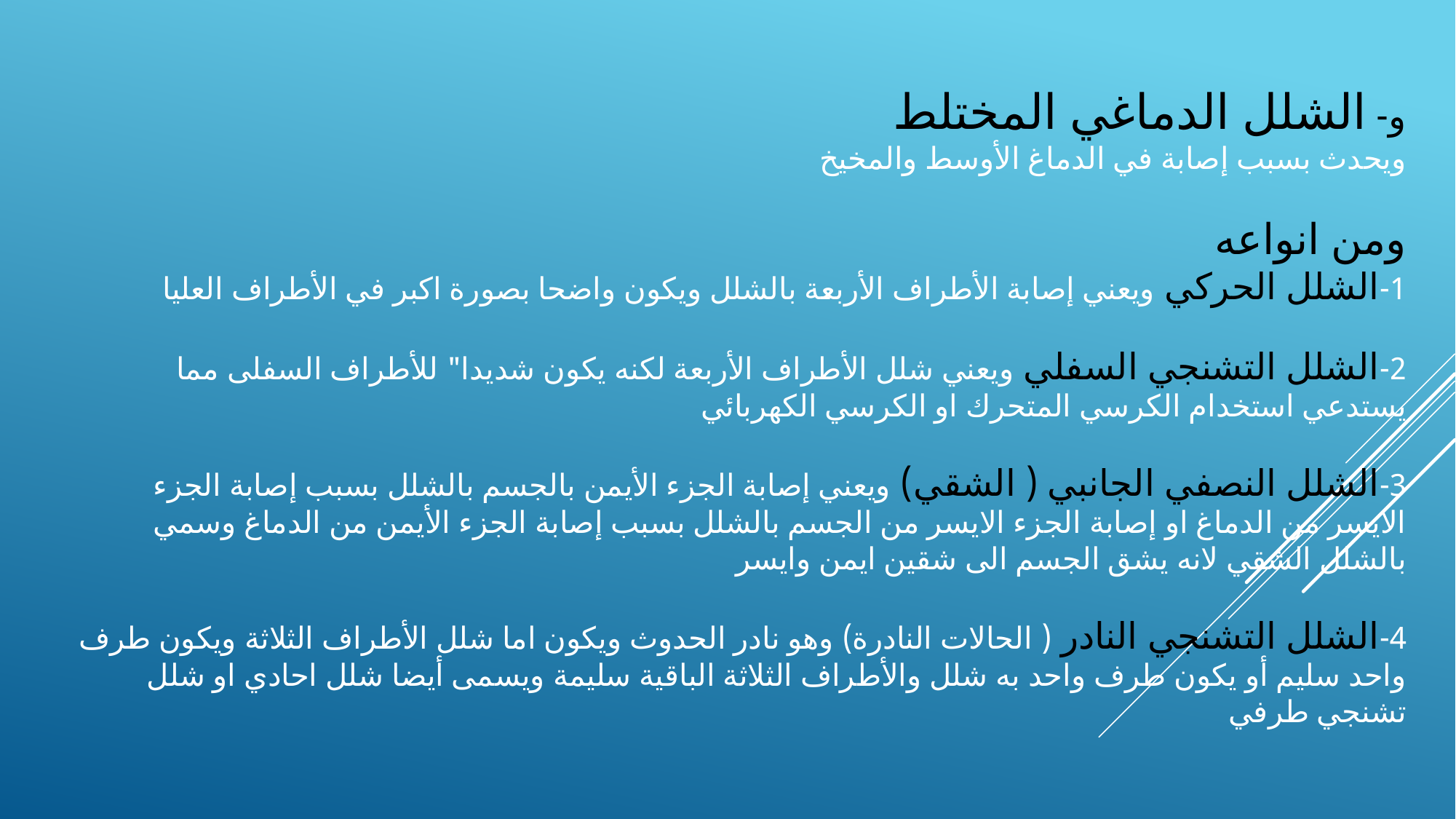

و- الشلل الدماغي المختلط
ويحدث بسبب إصابة في الدماغ الأوسط والمخيخ

ومن انواعه
1-	الشلل الحركي ويعني إصابة الأطراف الأربعة بالشلل ويكون واضحا بصورة اكبر في الأطراف العليا

2-	الشلل التشنجي السفلي ويعني شلل الأطراف الأربعة لكنه يكون شديدا" للأطراف السفلى مما يستدعي استخدام الكرسي المتحرك او الكرسي الكهربائي

3-	الشلل النصفي الجانبي ( الشقي) ويعني إصابة الجزء الأيمن بالجسم بالشلل بسبب إصابة الجزء الايسر من الدماغ او إصابة الجزء الايسر من الجسم بالشلل بسبب إصابة الجزء الأيمن من الدماغ وسمي بالشلل الشقي لانه يشق الجسم الى شقين ايمن وايسر

4-	الشلل التشنجي النادر ( الحالات النادرة) وهو نادر الحدوث ويكون اما شلل الأطراف الثلاثة ويكون طرف واحد سليم أو يكون طرف واحد به شلل والأطراف الثلاثة الباقية سليمة ويسمى أيضا شلل احادي او شلل تشنجي طرفي